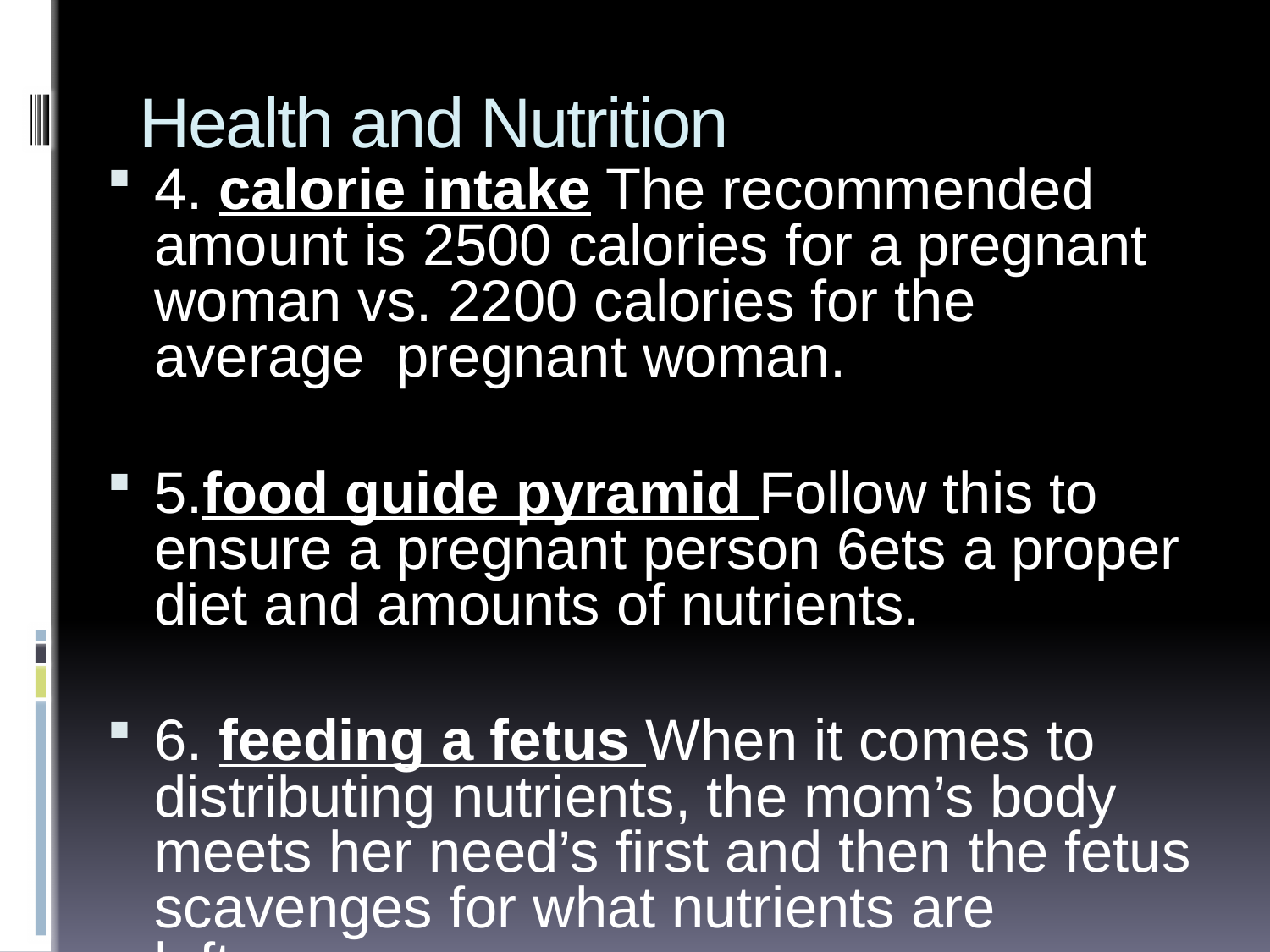

# Health and Nutrition
4. calorie intake The recommended amount is 2500 calories for a pregnant woman vs. 2200 calories for the average  pregnant woman.

5.­­­­food guide pyramid Follow this to ensure a pregnant person 6ets a proper diet and amounts of nutrients.

6. feeding a fetus When it comes to distributing nutrients, the mom’s body meets her need’s first and then the fetus scavenges for what nutrients are leftover.